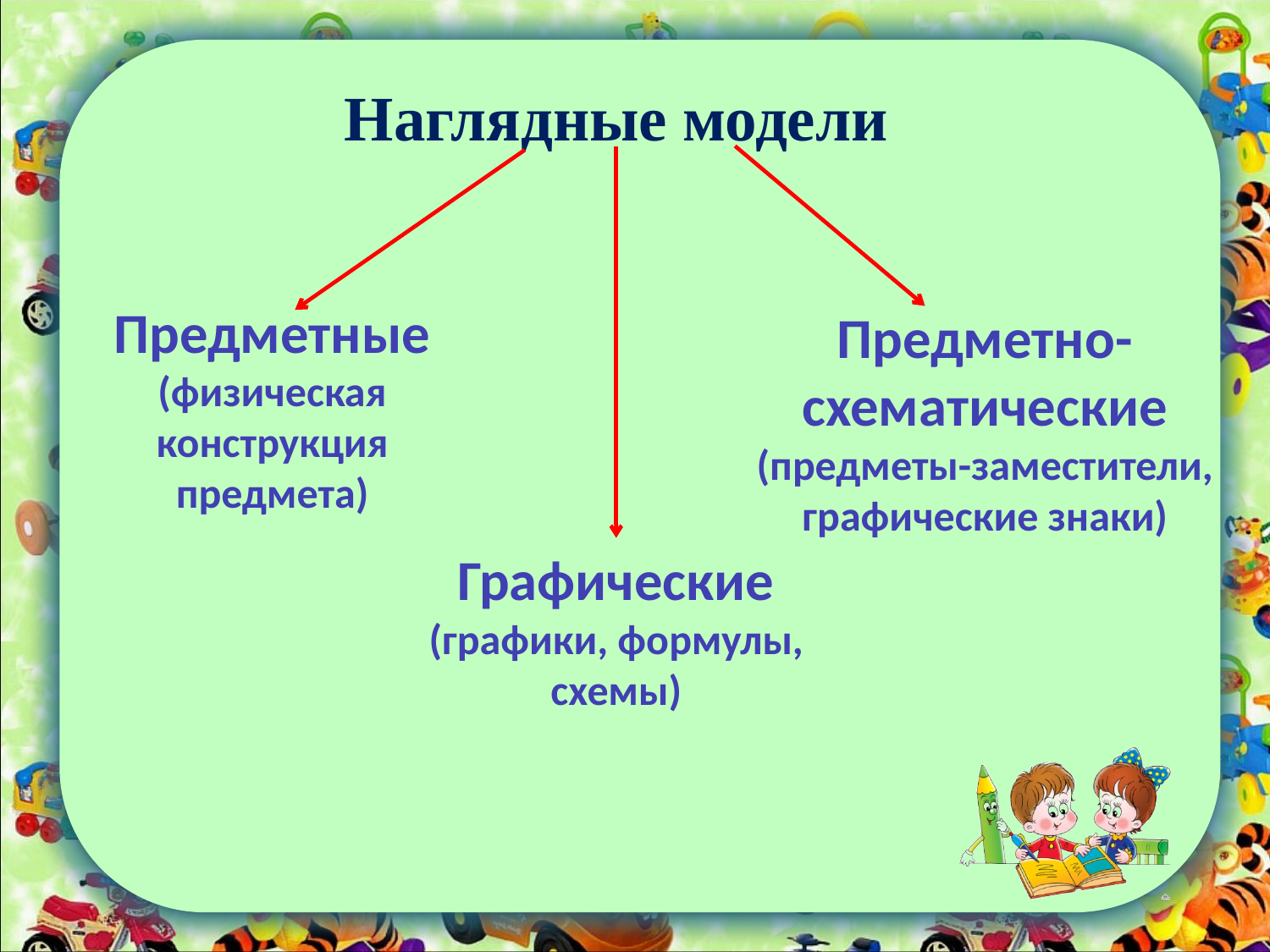

# Наглядные модели

Предметные
(физическая конструкция
предмета)

Предметно-схематические
(предметы-заместители,
графические знаки)
Графические
(графики, формулы,
схемы)